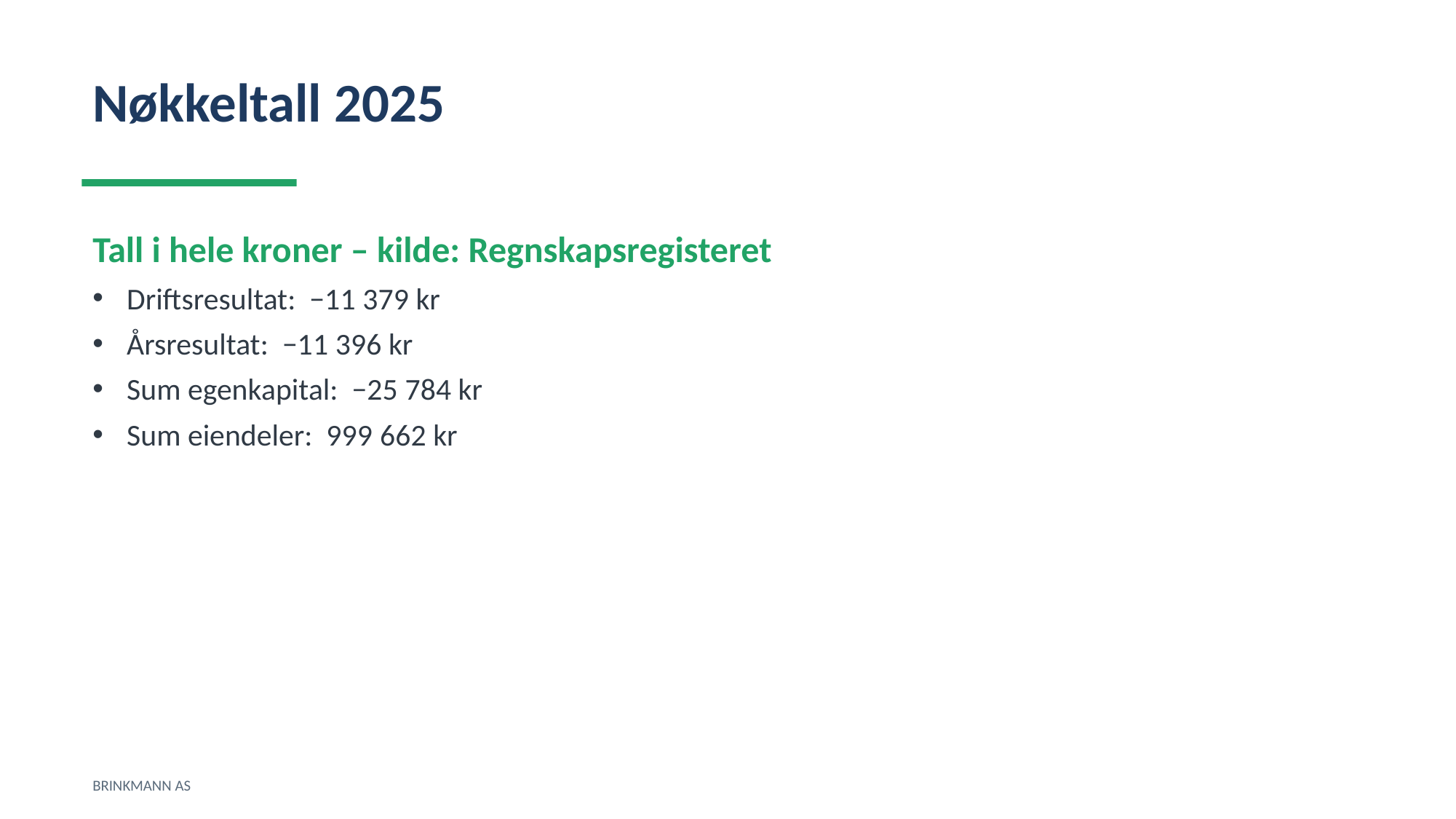

Nøkkeltall 2025

Tall i hele kroner – kilde: Regnskapsregisteret
Driftsresultat:  −11 379 kr
Årsresultat:  −11 396 kr
Sum egenkapital:  −25 784 kr
Sum eiendeler:  999 662 kr
BRINKMANN AS